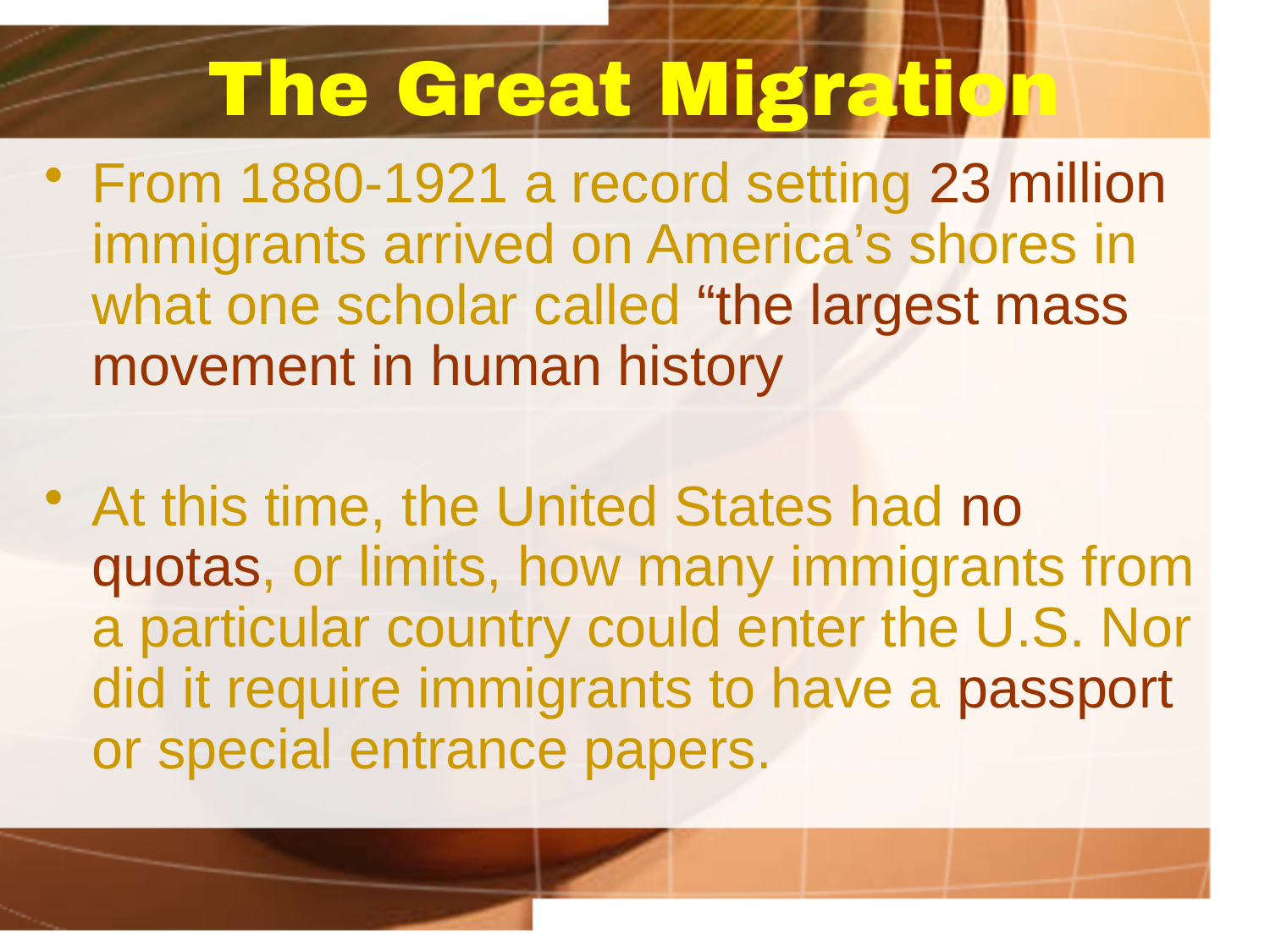

# The Great Migration
From 1880-1921 a record setting 23 million immigrants arrived on America’s shores in what one scholar called “the largest mass movement in human history
At this time, the United States had no quotas, or limits, how many immigrants from a particular country could enter the U.S. Nor did it require immigrants to have a passport or special entrance papers.